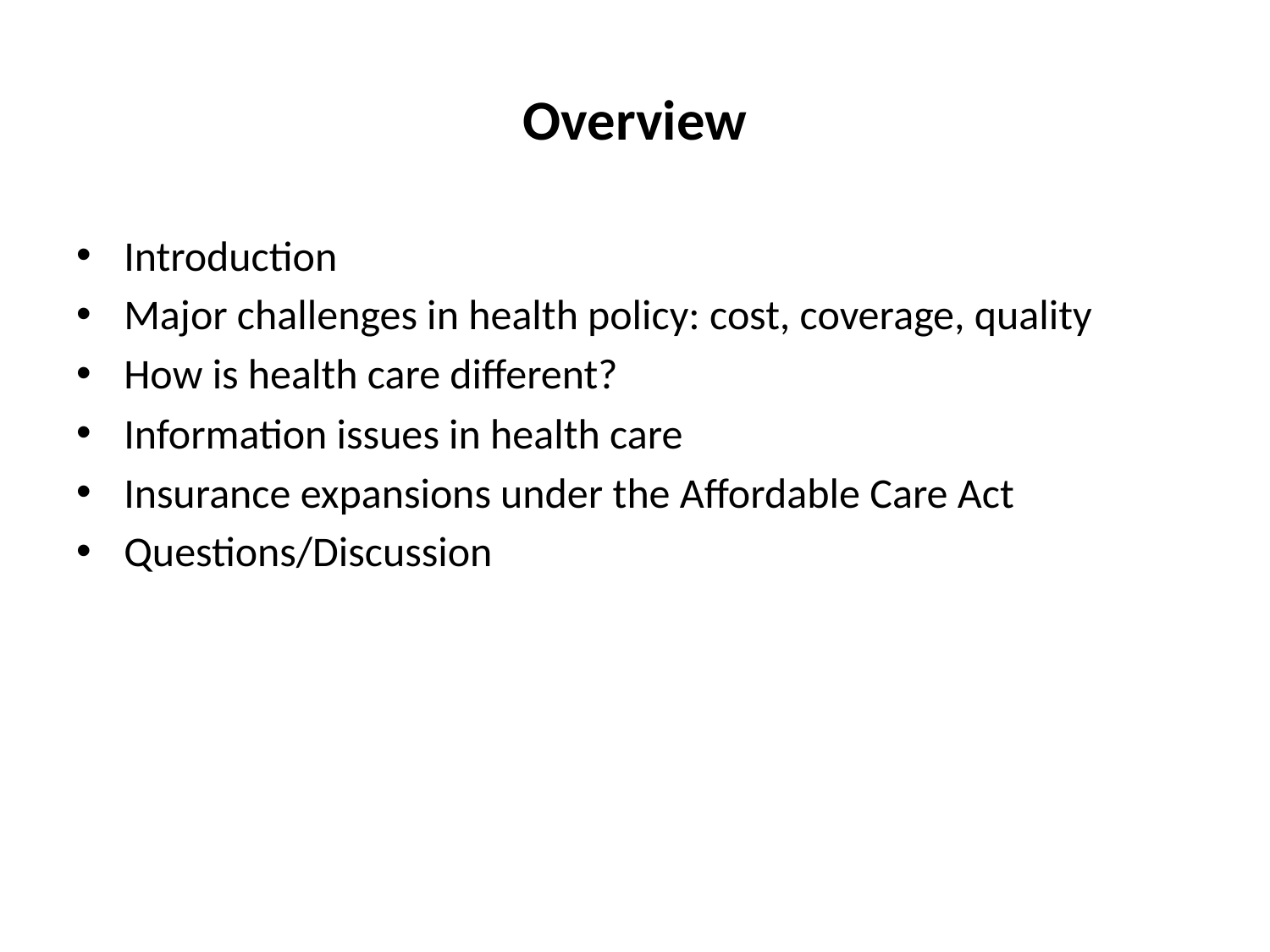

# Overview
Introduction
Major challenges in health policy: cost, coverage, quality
How is health care different?
Information issues in health care
Insurance expansions under the Affordable Care Act
Questions/Discussion